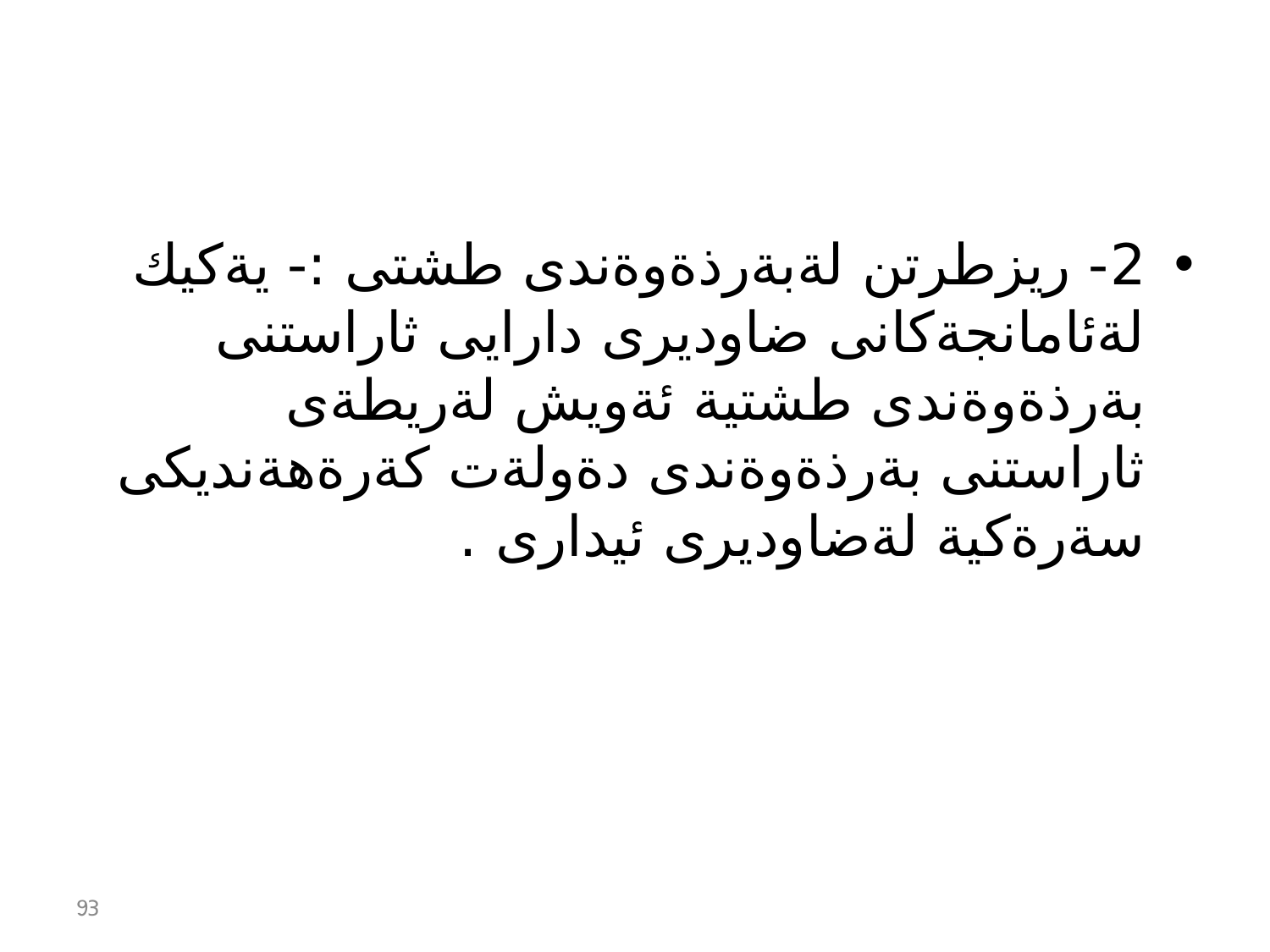

#
2- ريزطرتن لةبةرذةوةندى طشتى :- يةكيك لةئامانجةكانى ضاوديرى دارايى ثاراستنى بةرذةوةندى طشتية ئةويش لةريطةى ثاراستنى بةرذةوةندى دةولةت كةرةهةنديكى سةرةكية لةضاوديرى ئيدارى .
93